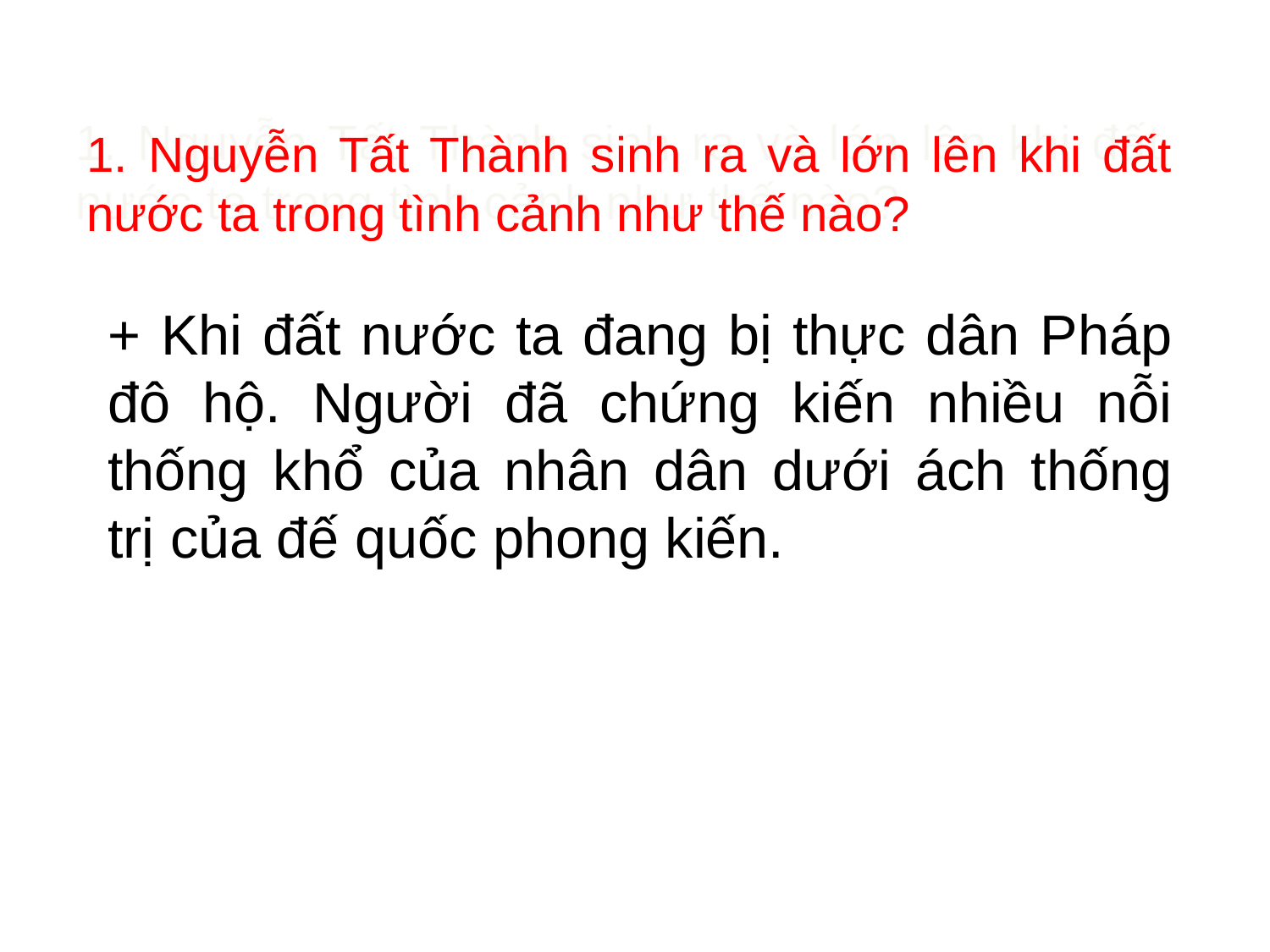

1. Nguyễn Tất Thành sinh ra và lớn lên khi đất nước ta trong tình cảnh như thế nào?
+ Khi đất nước ta đang bị thực dân Pháp đô hộ. Người đã chứng kiến nhiều nỗi thống khổ của nhân dân dưới ách thống trị của đế quốc phong kiến.